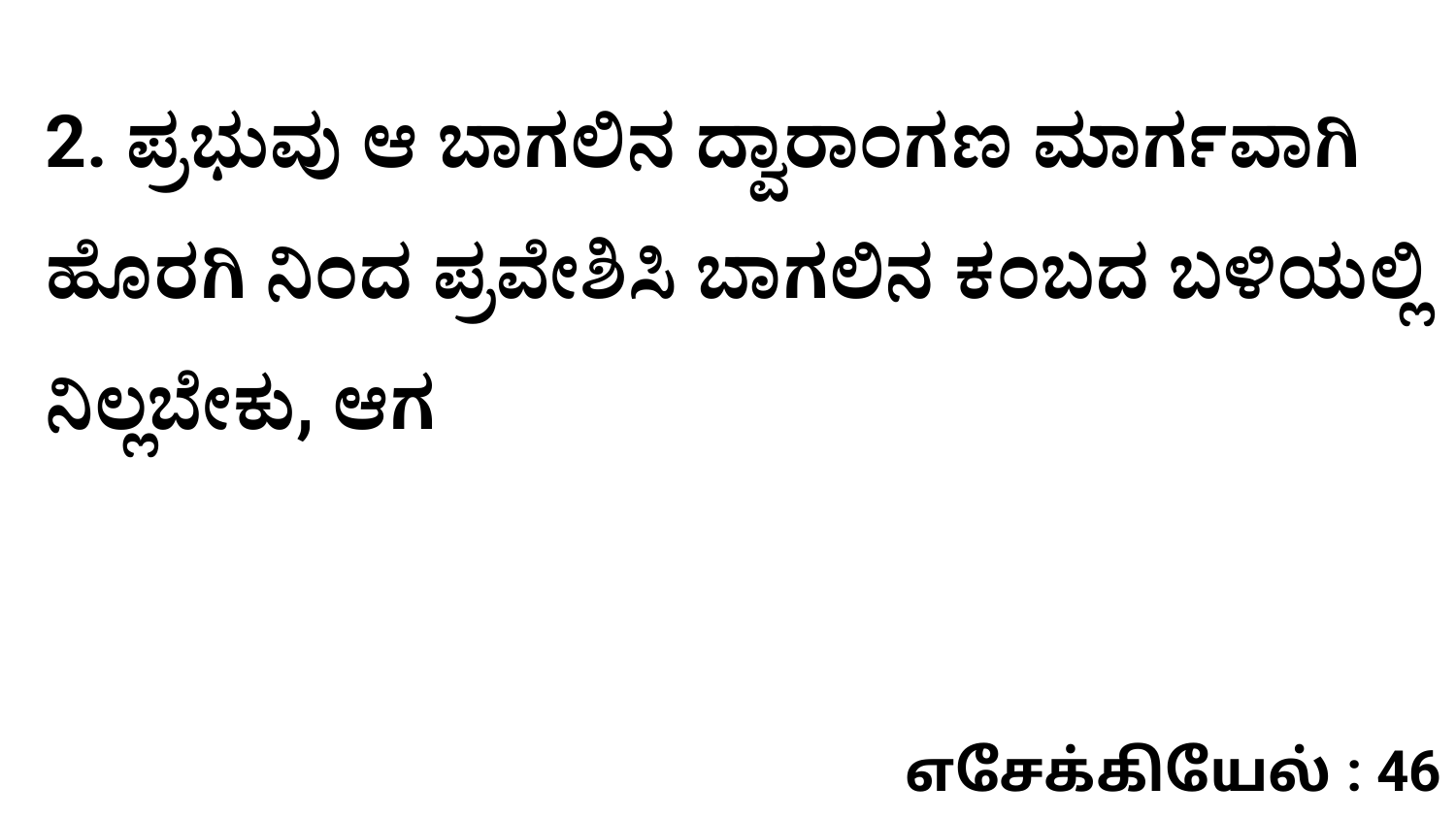

2. ಪ್ರಭುವು ಆ ಬಾಗಲಿನ ದ್ವಾರಾಂಗಣ ಮಾರ್ಗವಾಗಿ ಹೊರಗಿ ನಿಂದ ಪ್ರವೇಶಿಸಿ ಬಾಗಲಿನ ಕಂಬದ ಬಳಿಯಲ್ಲಿ ನಿಲ್ಲಬೇಕು, ಆಗ
எசேக்கியேல் : 46